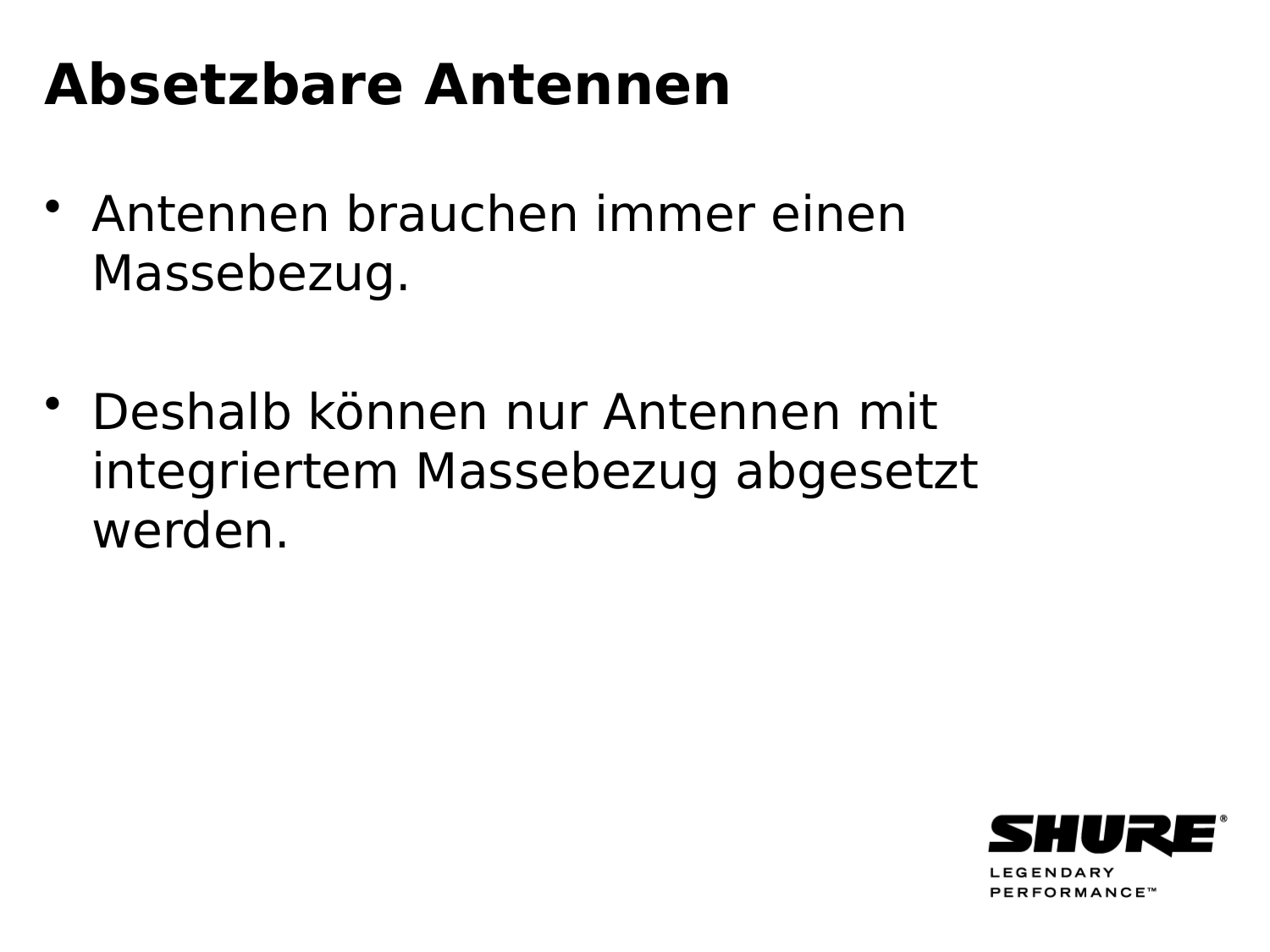

# Absetzbare Antennen
Antennen brauchen immer einen Massebezug.

Deshalb können nur Antennen mit integriertem Massebezug abgesetzt werden.